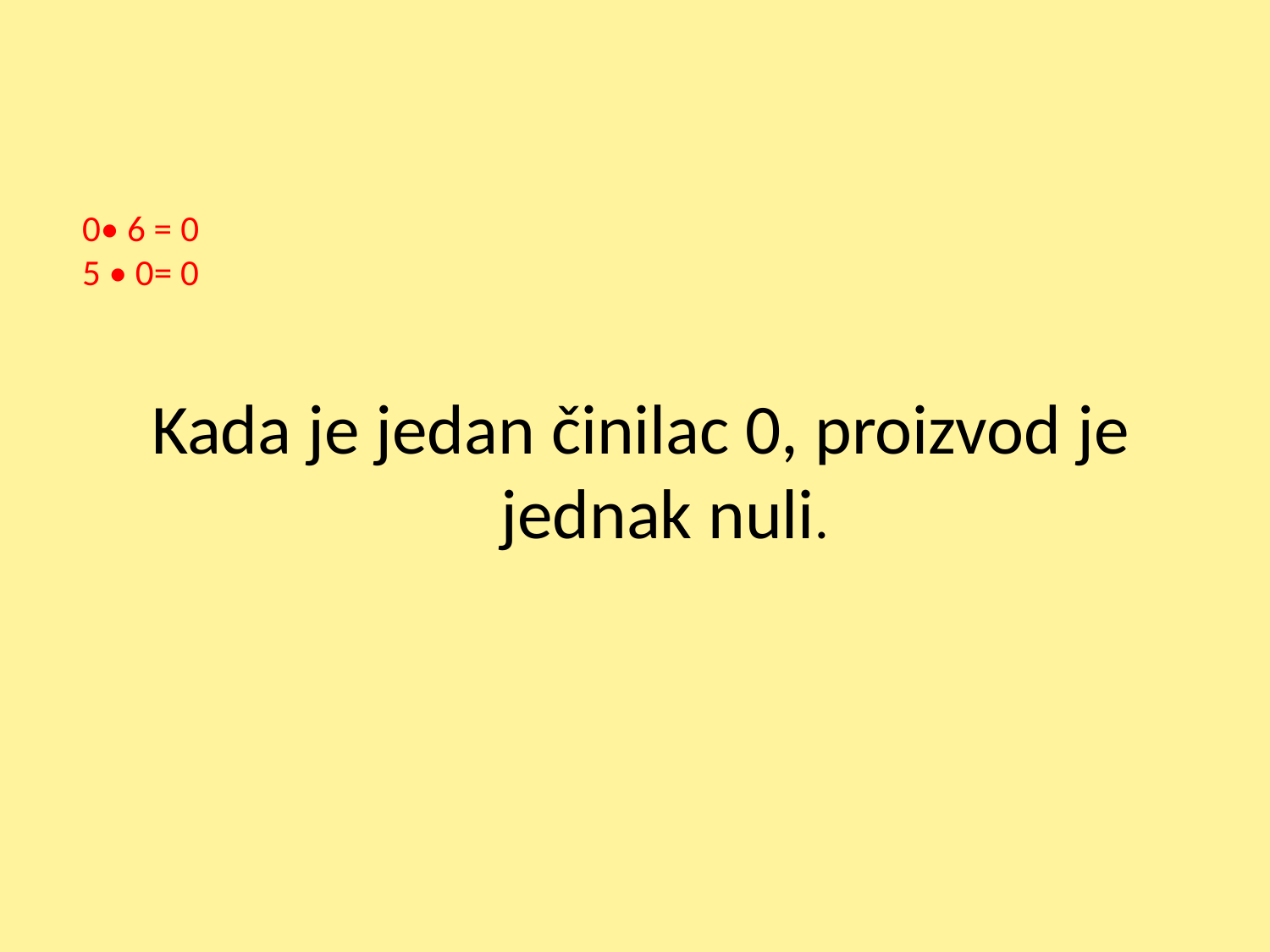

# 0• 6 = 0 5 • 0= 0
Kada je jedan činilac 0, proizvod je jednak nuli.